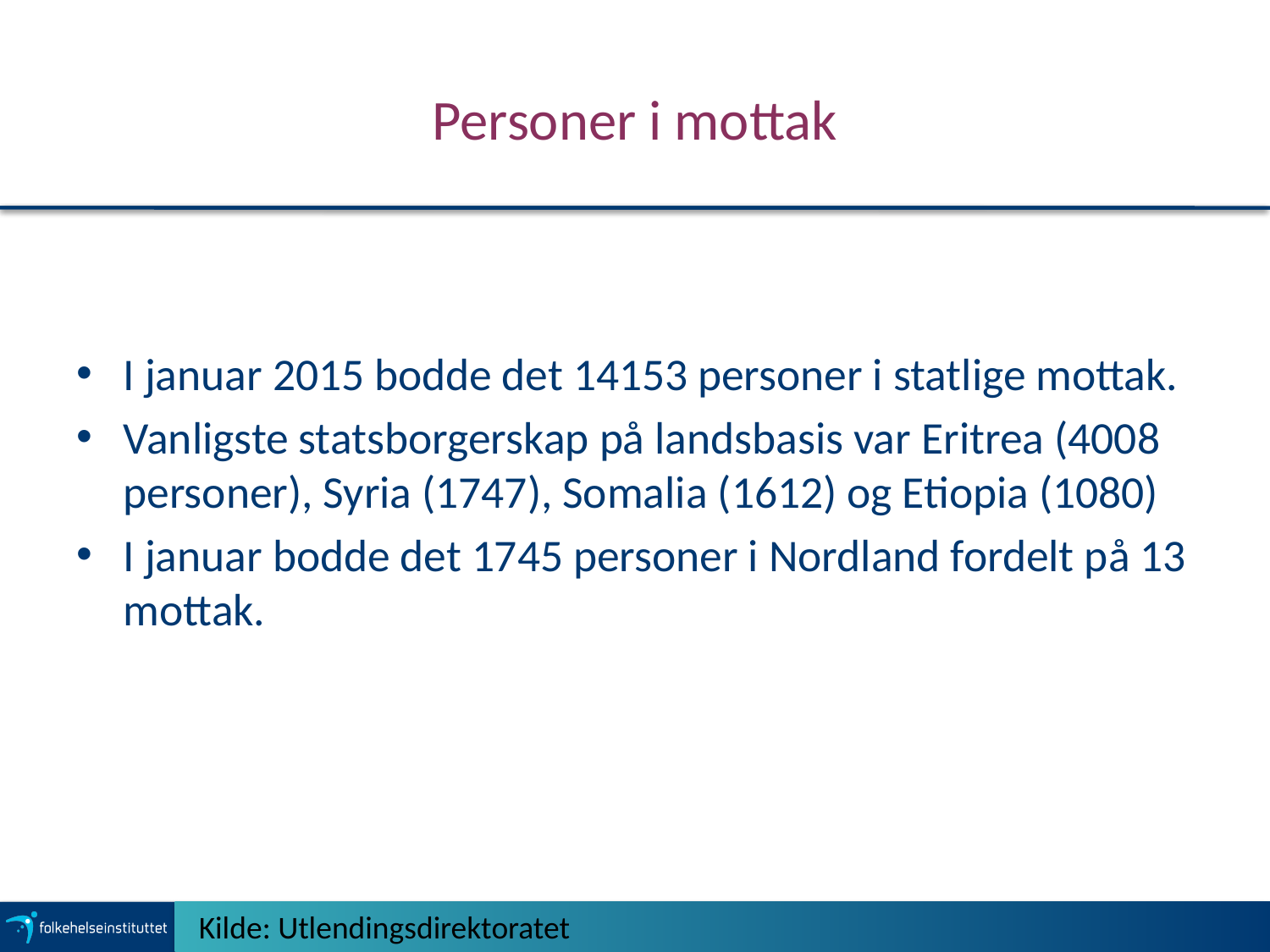

# Personer i mottak
I januar 2015 bodde det 14153 personer i statlige mottak.
Vanligste statsborgerskap på landsbasis var Eritrea (4008 personer), Syria (1747), Somalia (1612) og Etiopia (1080)
I januar bodde det 1745 personer i Nordland fordelt på 13 mottak.

Kilde: Utlendingsdirektoratet